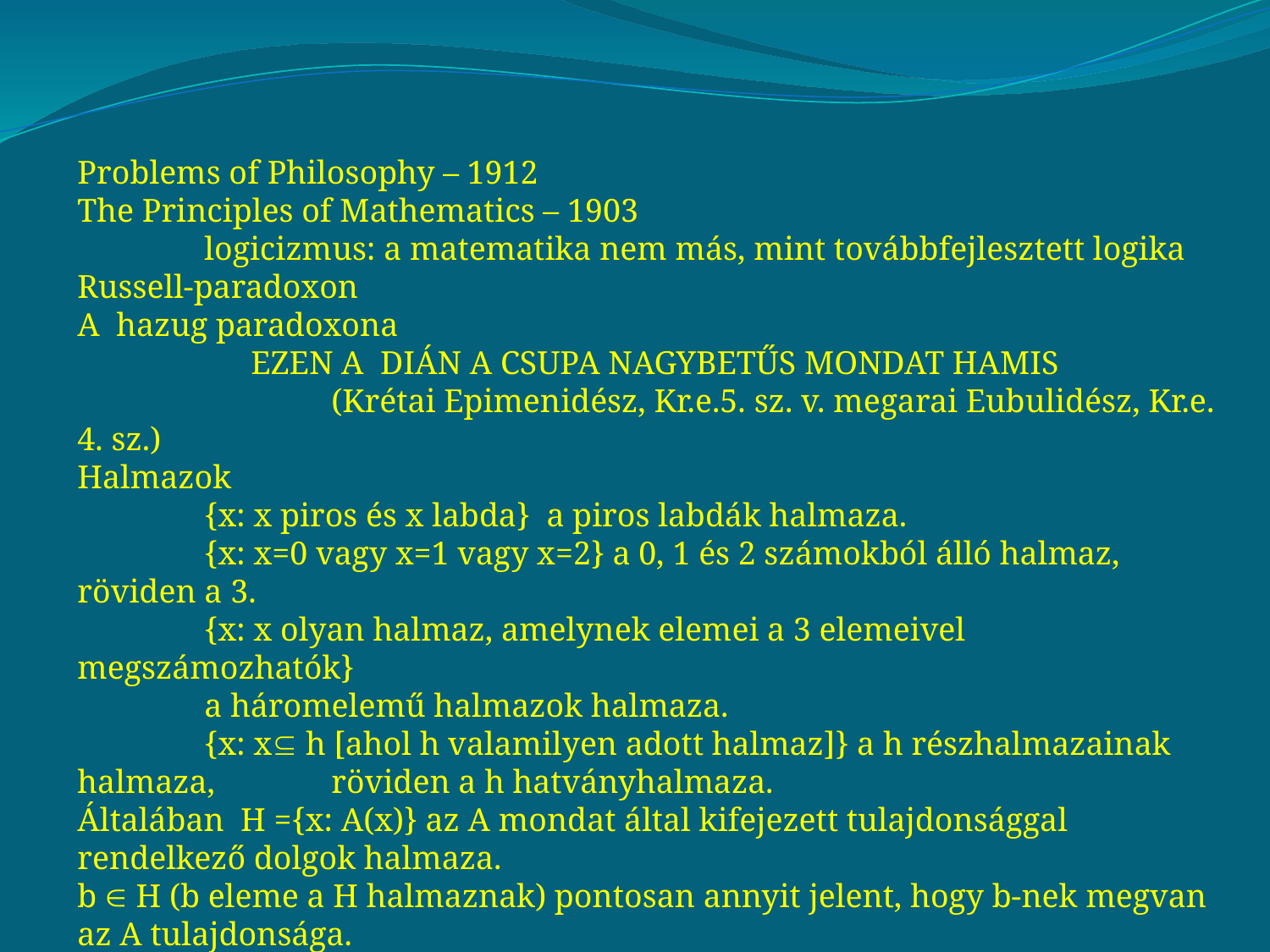

Problems of Philosophy – 1912
The Principles of Mathematics – 1903
	logicizmus: a matematika nem más, mint továbbfejlesztett logika
Russell-paradoxon
A  hazug paradoxona
EZEN A  DIÁN A CSUPA NAGYBETŰS MONDAT HAMIS
		(Krétai Epimenidész, Kr.e.5. sz. v. megarai Eubulidész, Kr.e. 4. sz.)
Halmazok
	{x: x piros és x labda}  a piros labdák halmaza.
	{x: x=0 vagy x=1 vagy x=2} a 0, 1 és 2 számokból álló halmaz, röviden a 3.
	{x: x olyan halmaz, amelynek elemei a 3 elemeivel megszámozhatók}
	a háromelemű halmazok halmaza.
	{x: x⊆ h [ahol h valamilyen adott halmaz]} a h részhalmazainak halmaza, 	röviden a h hatványhalmaza.
Általában  H ={x: A(x)} az A mondat által kifejezett tulajdonsággal rendelkező dolgok halmaza.
b ∈ H (b eleme a H halmaznak) pontosan annyit jelent, hogy b-nek megvan az A tulajdonsága.